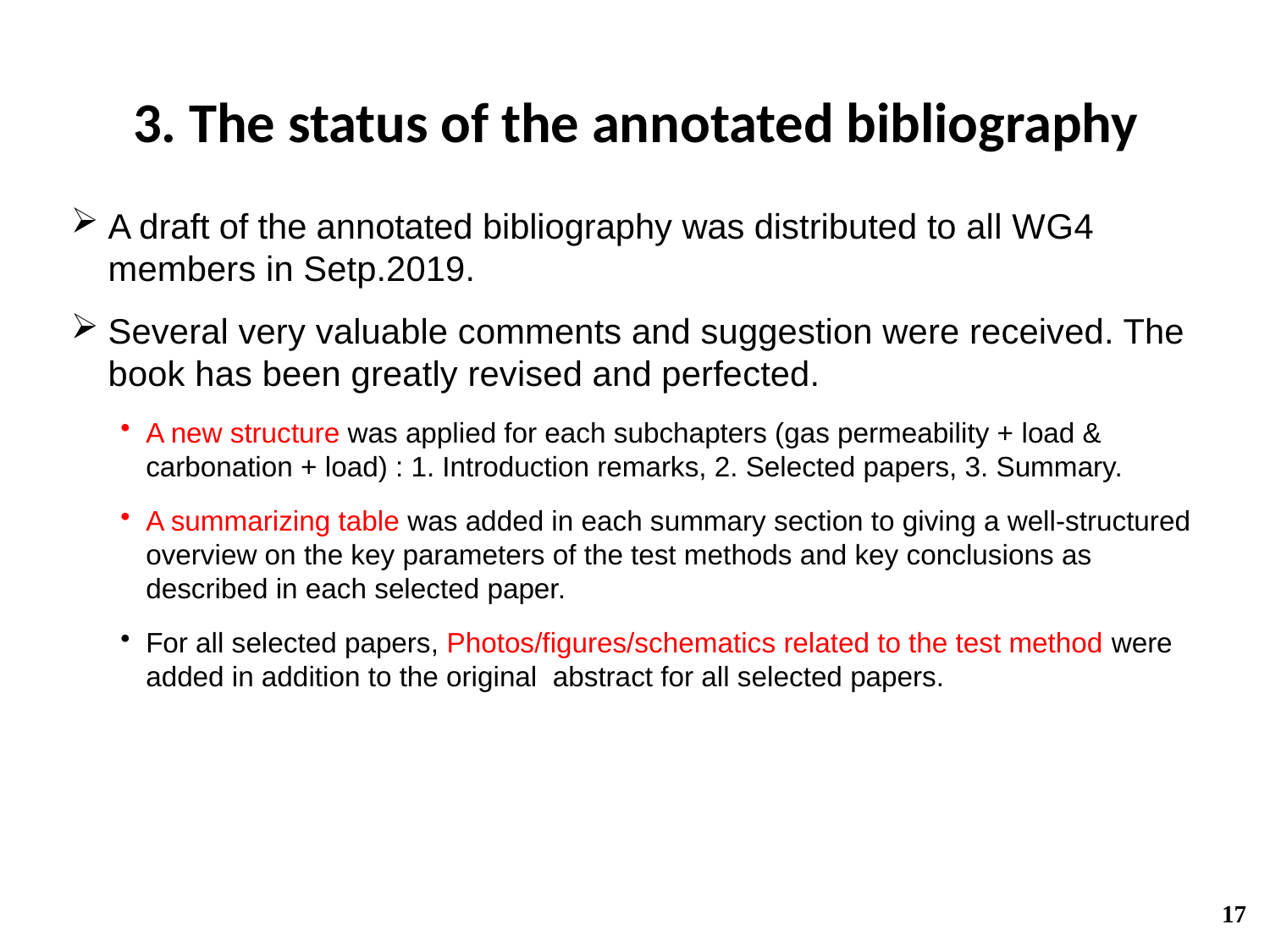

# 3. The status of the annotated bibliography
A draft of the annotated bibliography was distributed to all WG4 members in Setp.2019.
Several very valuable comments and suggestion were received. The book has been greatly revised and perfected.
A new structure was applied for each subchapters (gas permeability + load & carbonation + load) : 1. Introduction remarks, 2. Selected papers, 3. Summary.
A summarizing table was added in each summary section to giving a well-structured overview on the key parameters of the test methods and key conclusions as described in each selected paper.
For all selected papers, Photos/figures/schematics related to the test method were added in addition to the original  abstract for all selected papers.
17